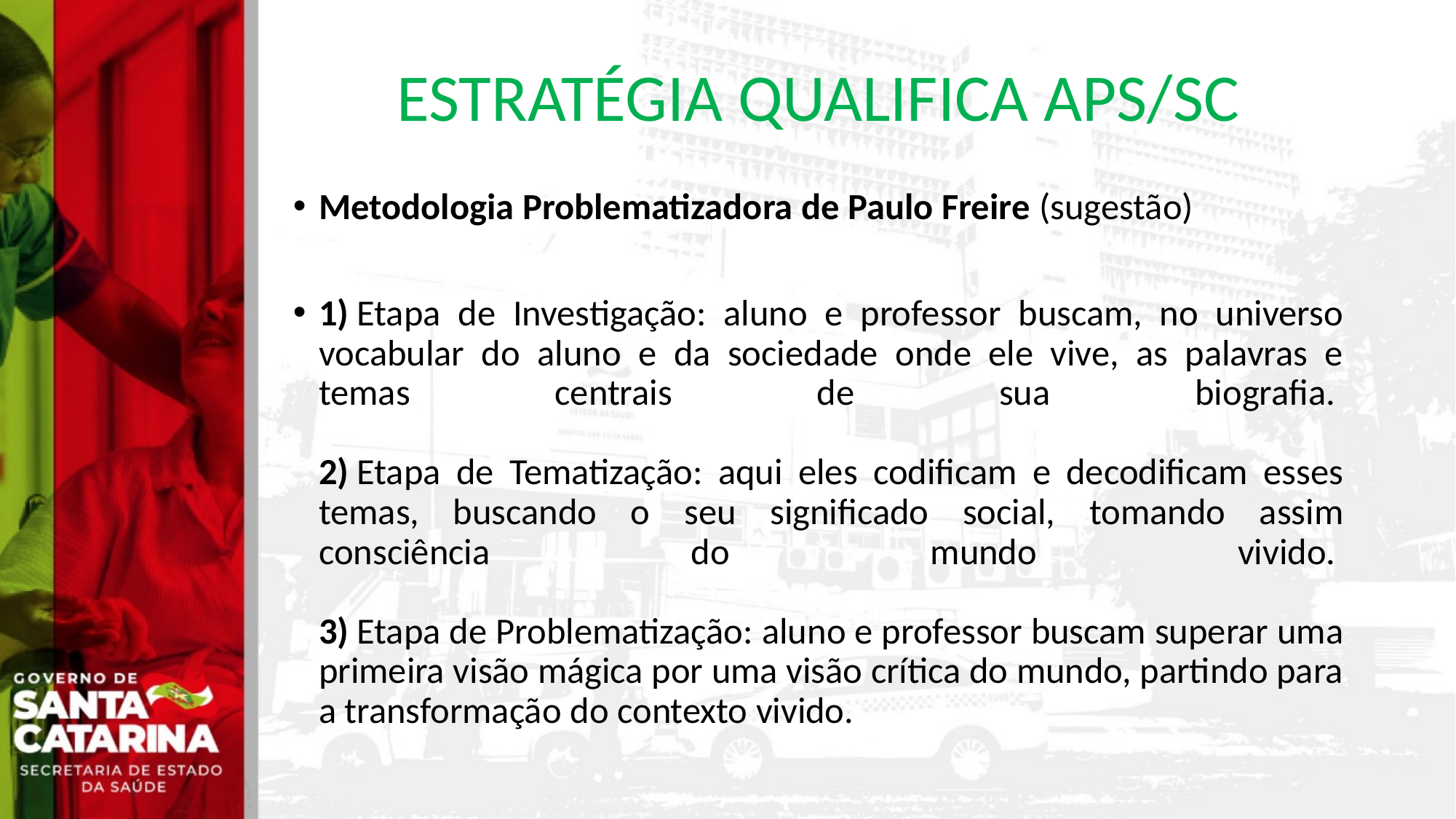

# ESTRATÉGIA QUALIFICA APS/SC
Metodologia Problematizadora de Paulo Freire (sugestão)

1) Etapa de Investigação: aluno e professor buscam, no universo vocabular do aluno e da sociedade onde ele vive, as palavras e temas centrais de sua biografia. 
2) Etapa de Tematização: aqui eles codificam e decodificam esses temas, buscando o seu significado social, tomando assim consciência do mundo vivido. 
3) Etapa de Problematização: aluno e professor buscam superar uma primeira visão mágica por uma visão crítica do mundo, partindo para a transformação do contexto vivido.